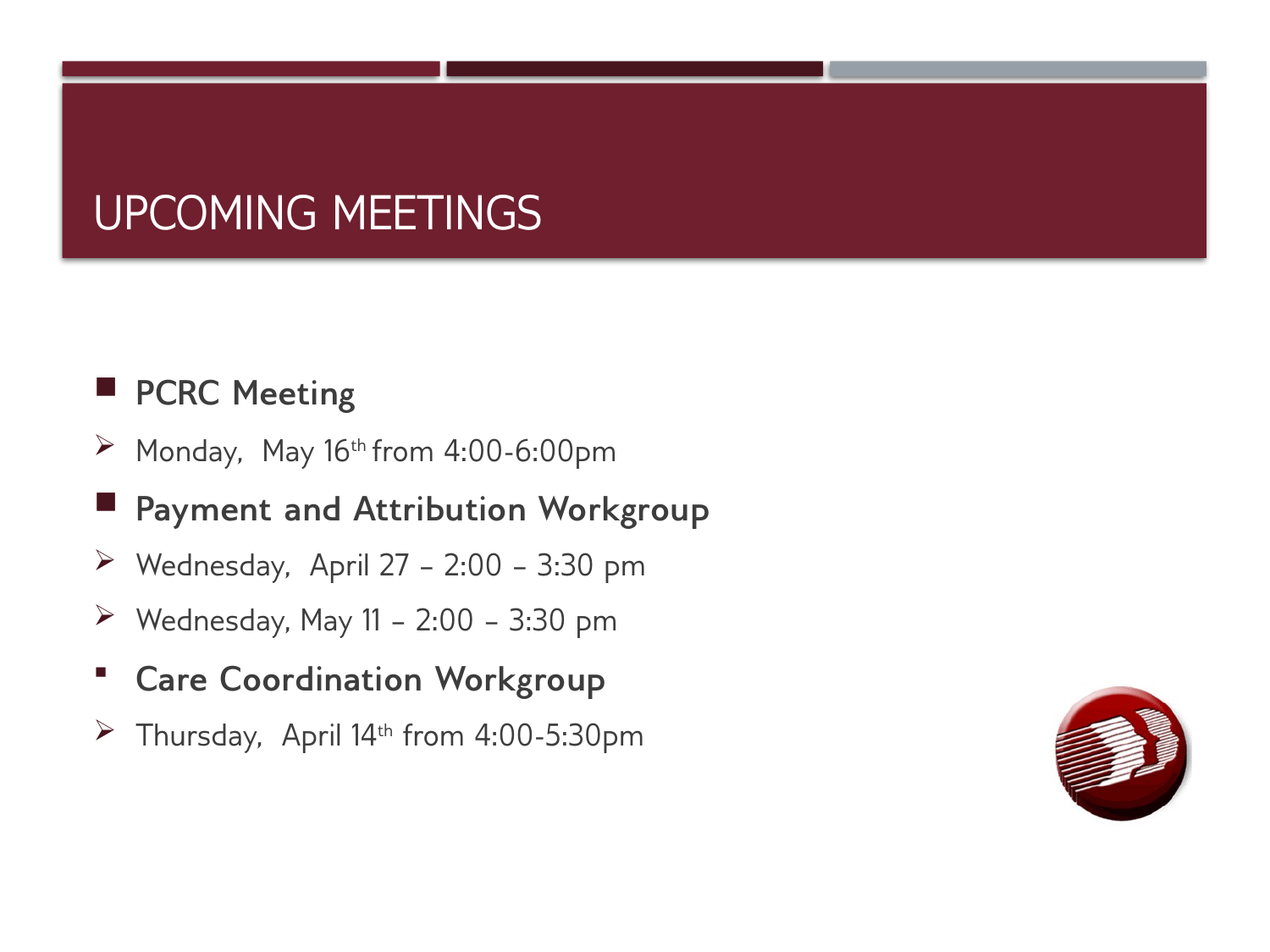

# Upcoming meetings
PCRC Meeting
Monday,  May 16th from 4:00-6:00pm
Payment and Attribution Workgroup
Wednesday,  April 27 – 2:00 – 3:30 pm
Wednesday, May 11 – 2:00 – 3:30 pm
Care Coordination Workgroup
Thursday,  April 14th from 4:00-5:30pm